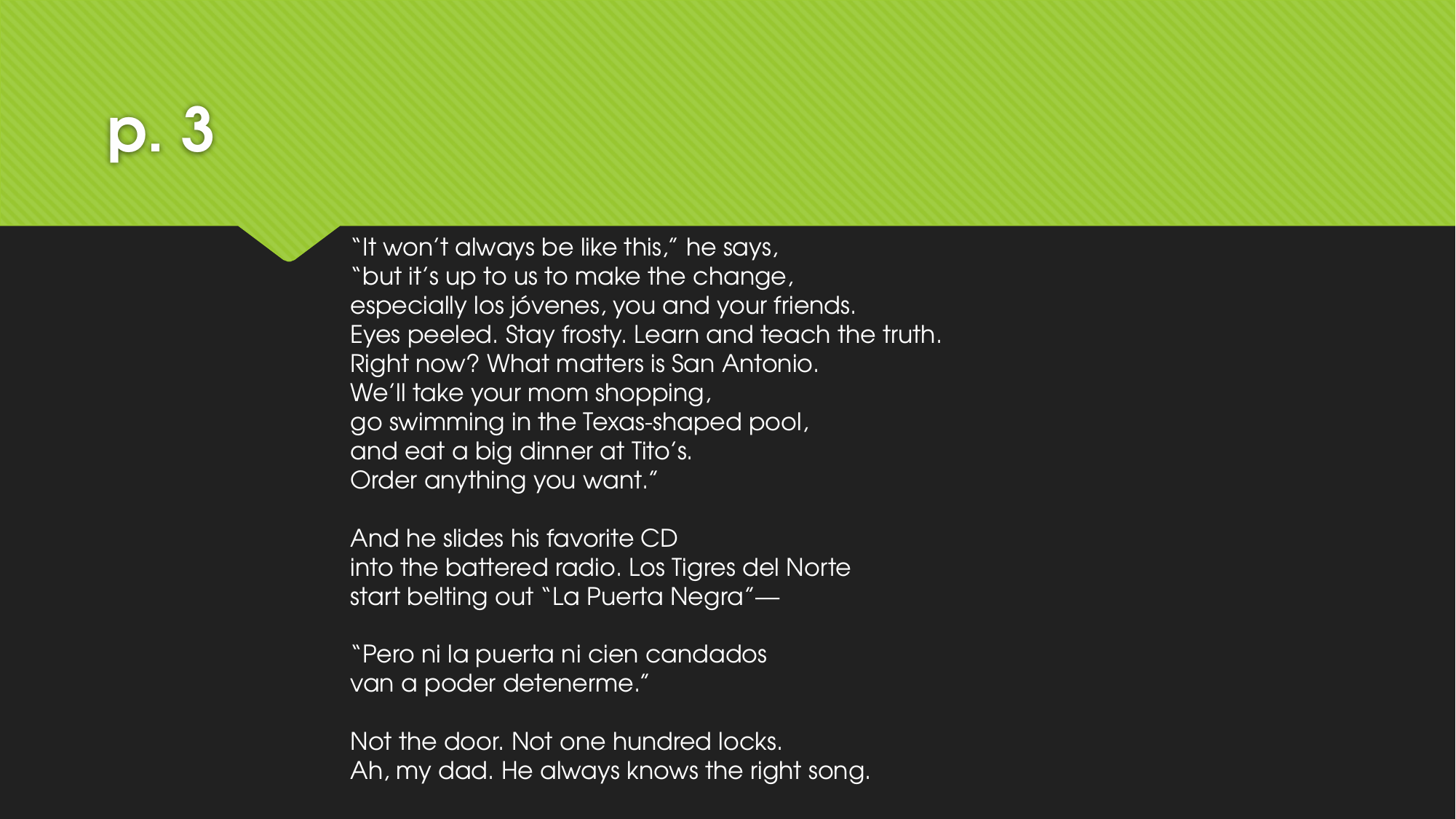

# p. 3
“It won’t always be like this,” he says,
“but it’s up to us to make the change,
especially los jóvenes, you and your friends.
Eyes peeled. Stay frosty. Learn and teach the truth.
Right now? What matters is San Antonio.
We’ll take your mom shopping,
go swimming in the Texas-shaped pool,
and eat a big dinner at Tito’s.
Order anything you want.”

And he slides his favorite CD
into the battered radio. Los Tigres del Norte
start belting out “La Puerta Negra”—

“Pero ni la puerta ni cien candados
van a poder detenerme.”

Not the door. Not one hundred locks.
Ah, my dad. He always knows the right song.